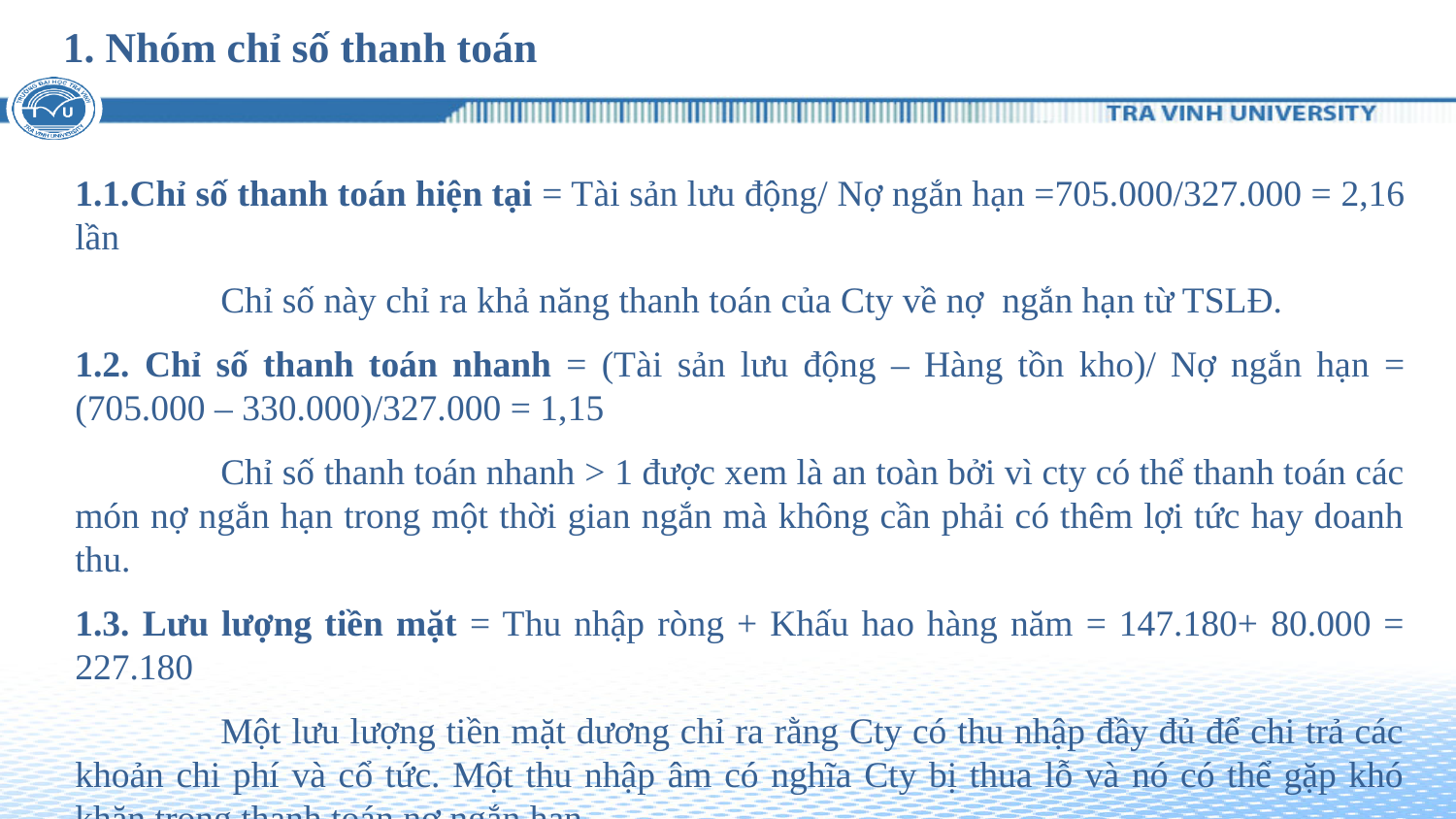

# 1. Nhóm chỉ số thanh toán
1.1.Chỉ số thanh toán hiện tại = Tài sản lưu động/ Nợ ngắn hạn =705.000/327.000 = 2,16 lần
	Chỉ số này chỉ ra khả năng thanh toán của Cty về nợ  ngắn hạn từ TSLĐ.
1.2. Chỉ số thanh toán nhanh = (Tài sản lưu động – Hàng tồn kho)/ Nợ ngắn hạn = (705.000 – 330.000)/327.000 = 1,15
	Chỉ số thanh toán nhanh > 1 được xem là an toàn bởi vì cty có thể thanh toán các món nợ ngắn hạn trong một thời gian ngắn mà không cần phải có thêm lợi tức hay doanh thu.
1.3. Lưu lượng tiền mặt = Thu nhập ròng + Khấu hao hàng năm = 147.180+ 80.000 = 227.180
	Một lưu lượng tiền mặt dương chỉ ra rằng Cty có thu nhập đầy đủ để chi trả các khoản chi phí và cổ tức. Một thu nhập âm có nghĩa Cty bị thua lỗ và nó có thể gặp khó khăn trong thanh toán nợ ngắn hạn.